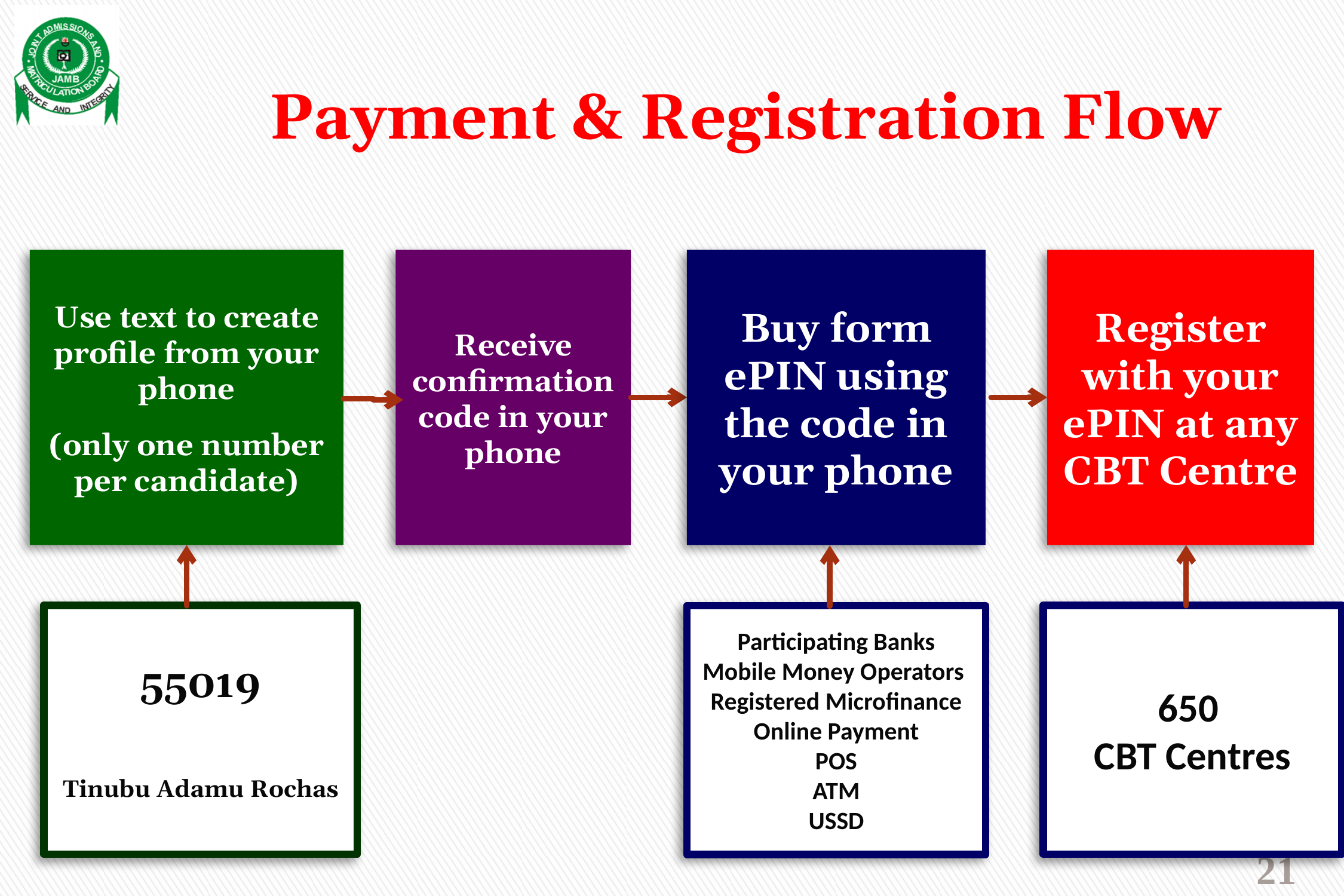

# Payment & Registration Flow
Use text to create profile from your phone
(only one number per candidate)
Receive confirmation code in your phone
Register with your ePIN at any CBT Centre
Buy form ePIN using the code in your phone
55019

Tinubu Adamu Rochas
650
CBT Centres
Participating Banks
Mobile Money Operators
Registered Microfinance
Online Payment
POS
ATM
USSD
21